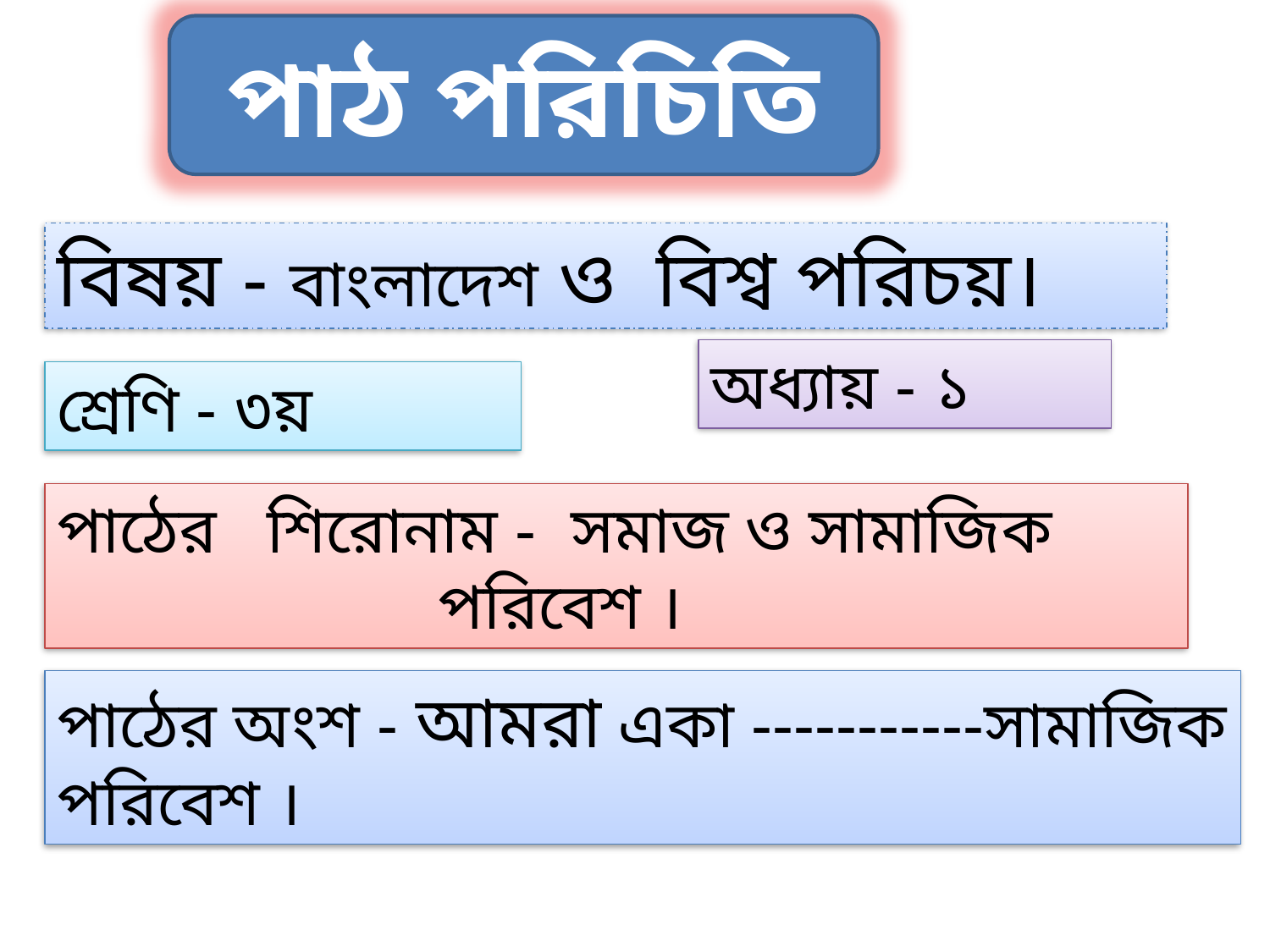

পাঠ পরিচিতি
বিষয় - বাংলাদেশ ও  বিশ্ব পরিচয়।
অধ্যায় - ১
শ্রেণি - ৩য়
পাঠের   শিরোনাম -  সমাজ ও সামাজিক 				পরিবেশ ।
পাঠের অংশ - আমরা একা -----------সামাজিক পরিবেশ ।